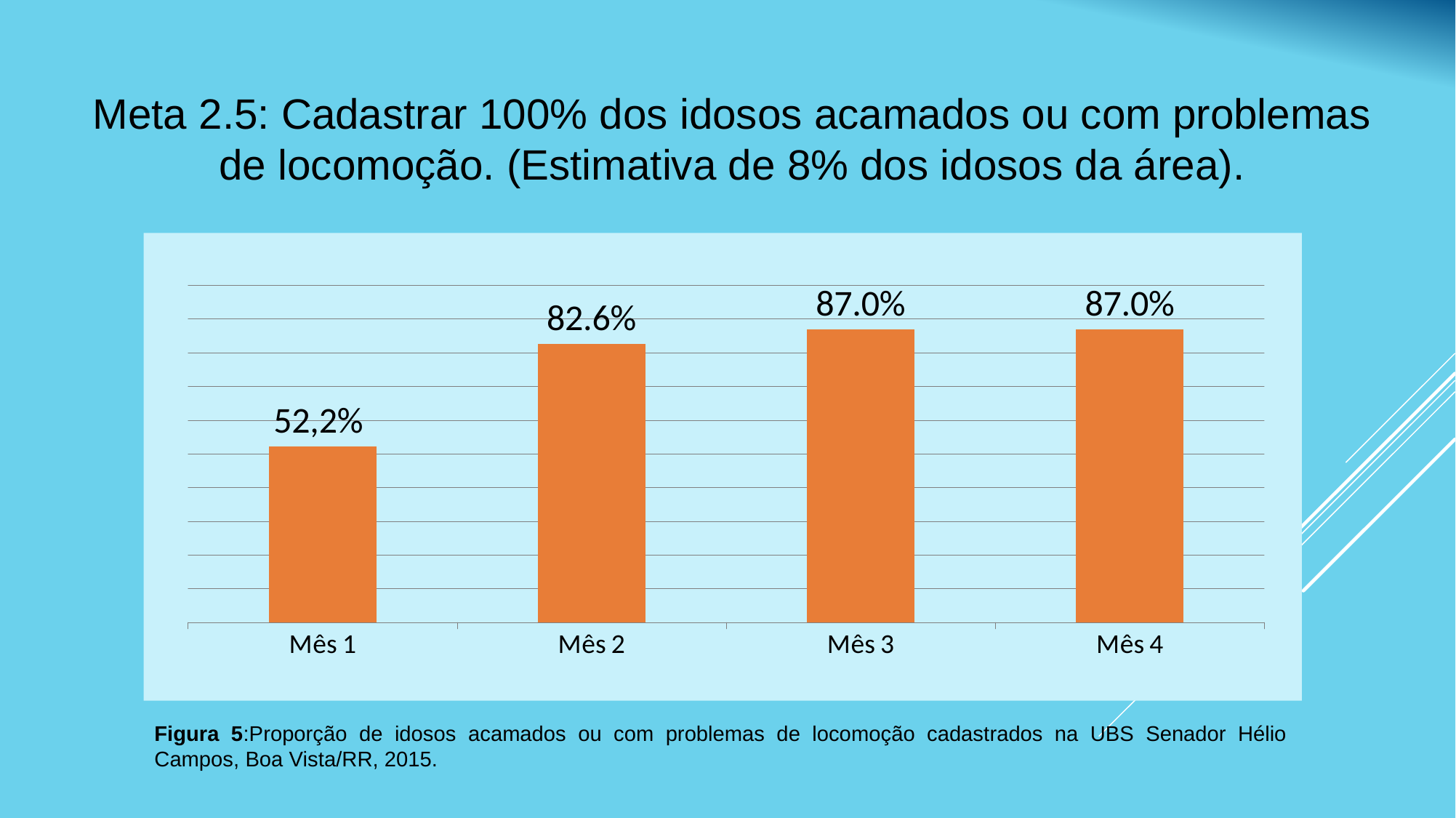

Meta 2.5: Cadastrar 100% dos idosos acamados ou com problemas de locomoção. (Estimativa de 8% dos idosos da área).

### Chart

| Category | Proporção de idosos acamados ou com problemas de locomoção cadastrados |
|---|---|
| Mês 1 | 0.5217391304347855 |
| Mês 2 | 0.8260869565217391 |
| Mês 3 | 0.8695652173913065 |
| Mês 4 | 0.8695652173913065 |
Figura 5:Proporção de idosos acamados ou com problemas de locomoção cadastrados na UBS Senador Hélio Campos, Boa Vista/RR, 2015.